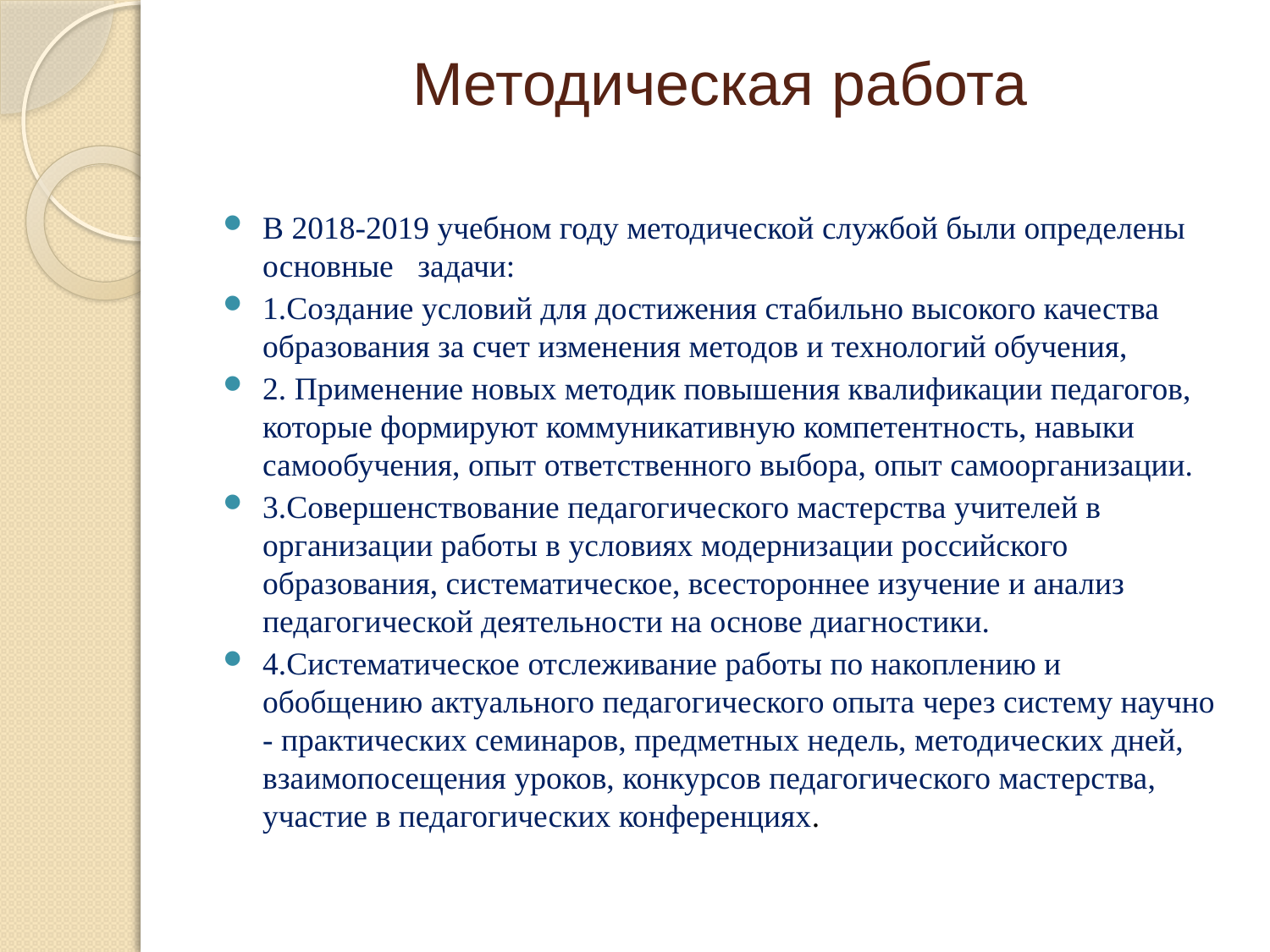

# Методическая работа
В 2018-2019 учебном году методической службой были определены основные   задачи:
1.Создание условий для достижения стабильно высокого качества образования за счет изменения методов и технологий обучения,
2. Применение новых методик повышения квалификации педагогов, которые формируют коммуникативную компетентность, навыки самообучения, опыт ответственного выбора, опыт самоорганизации.
3.Совершенствование педагогического мастерства учителей в организации работы в условиях модернизации российского образования, систематическое, всестороннее изучение и анализ педагогической деятельности на основе диагностики.
4.Систематическое отслеживание работы по накоплению и обобщению актуального педагогического опыта через систему научно - практических семинаров, предметных недель, методических дней,  взаимопосещения уроков, конкурсов педагогического мастерства, участие в педагогических конференциях.